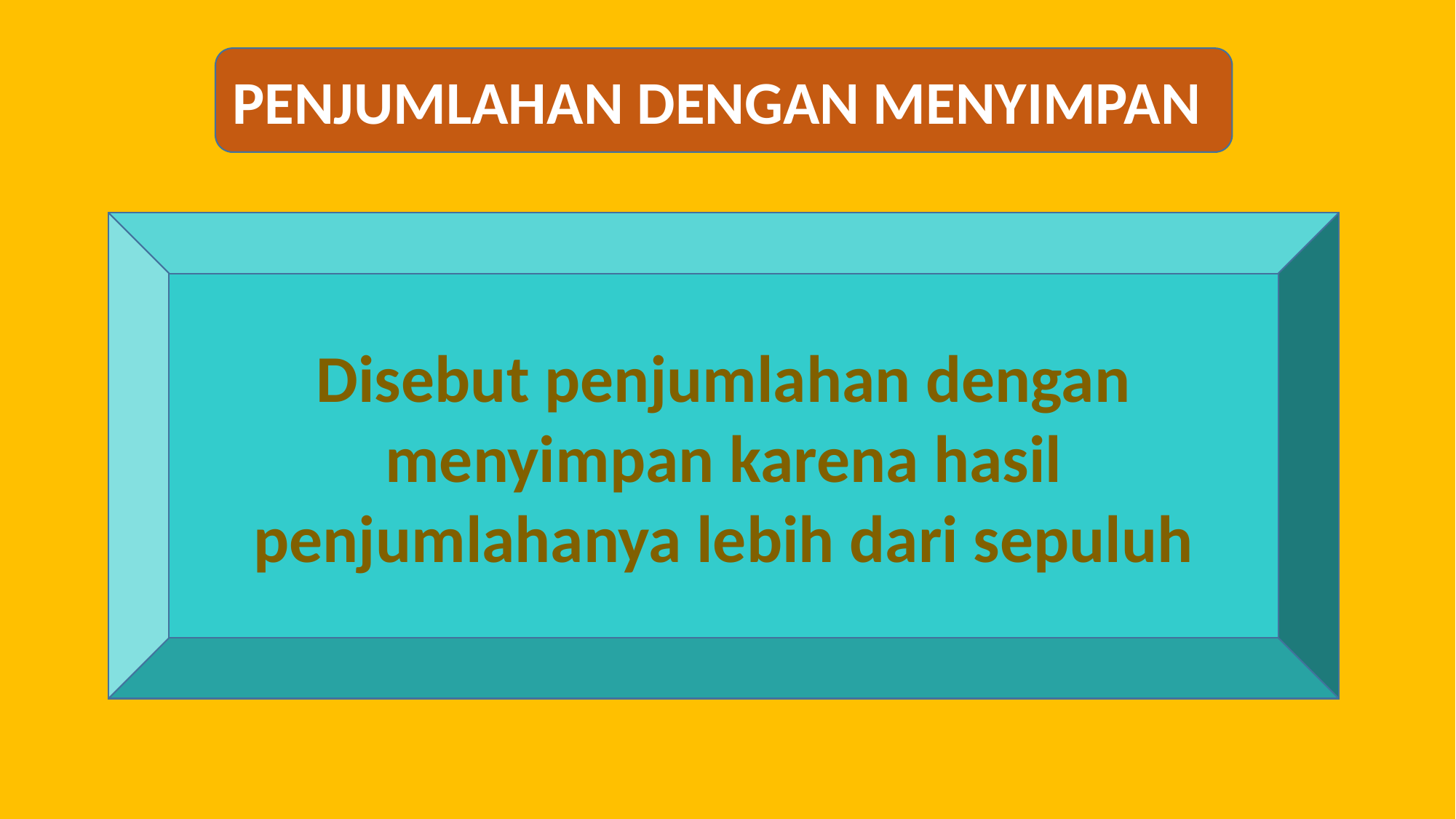

PENJUMLAHAN DENGAN MENYIMPAN
Disebut penjumlahan dengan menyimpan karena hasil penjumlahanya lebih dari sepuluh